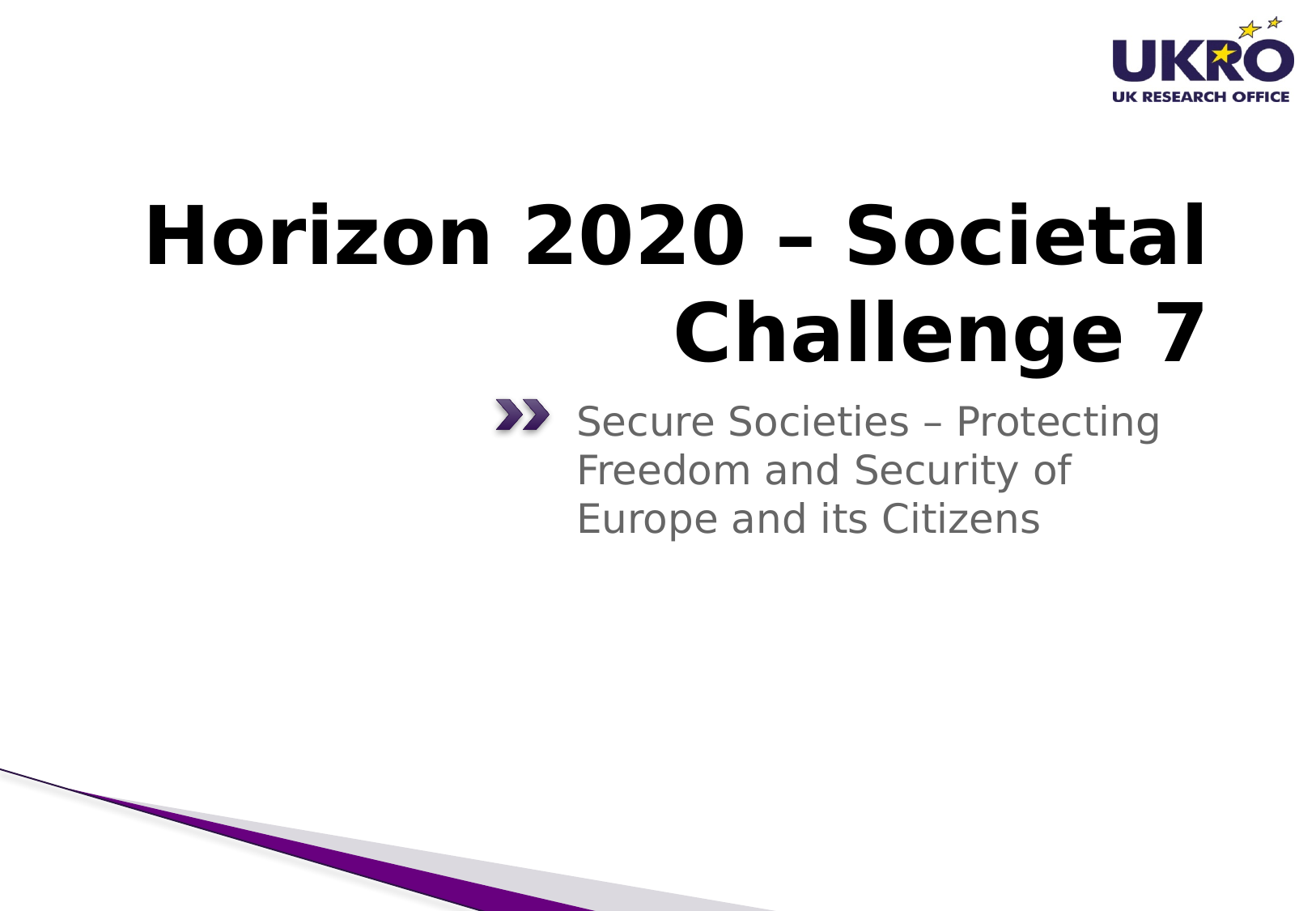

# Horizon 2020 – Societal Challenge 7
Secure Societies – Protecting Freedom and Security of Europe and its Citizens